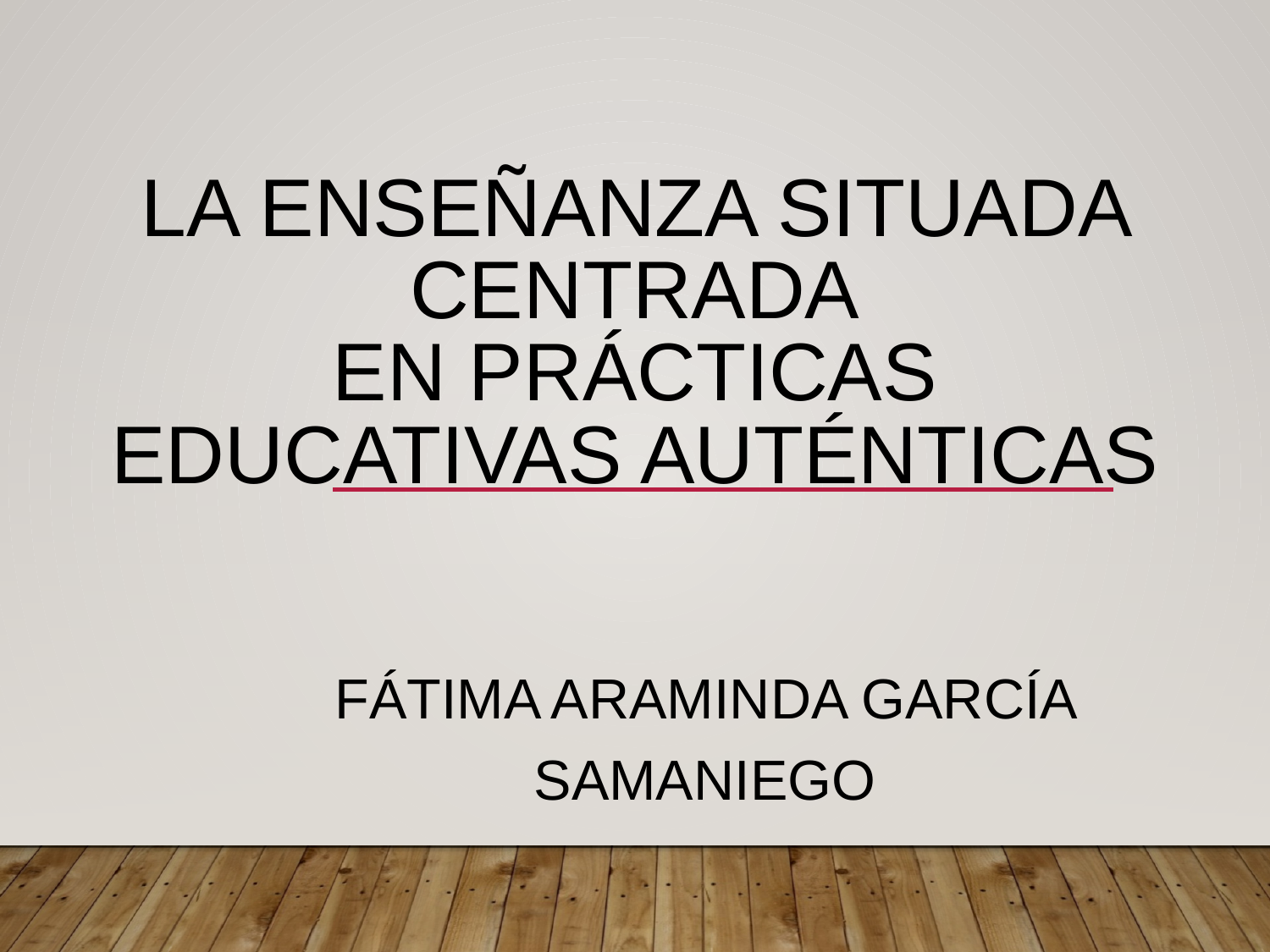

# LA ENSEÑANZA SITUADA CENTRADA EN PRÁCTICAS EDUCATIVAS AUTÉNTICAS
Fátima Araminda García Samaniego